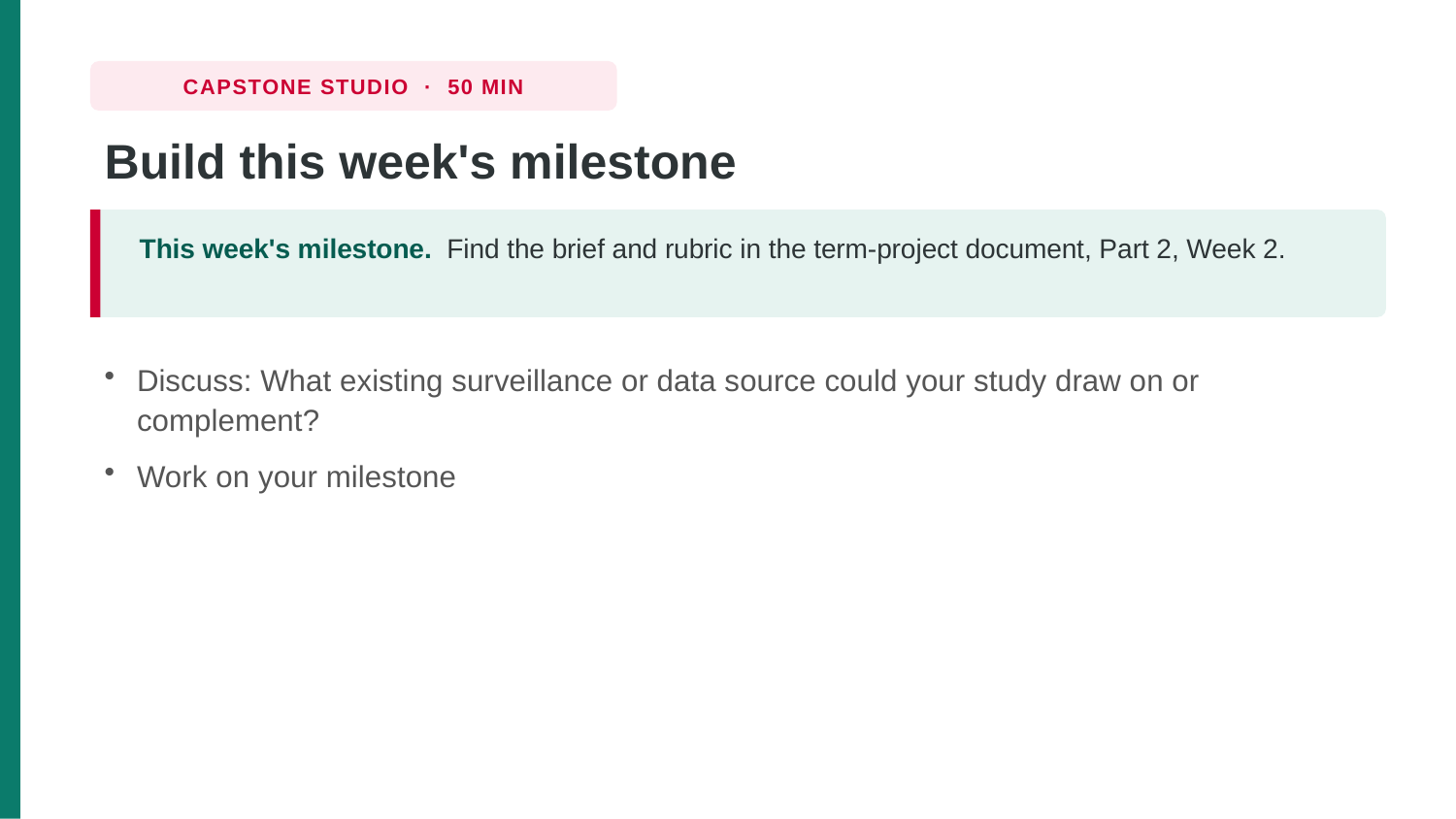

CAPSTONE STUDIO  ·  50 MIN
Build this week's milestone

This week's milestone.  Find the brief and rubric in the term-project document, Part 2, Week 2.
Discuss: What existing surveillance or data source could your study draw on or complement?
Work on your milestone